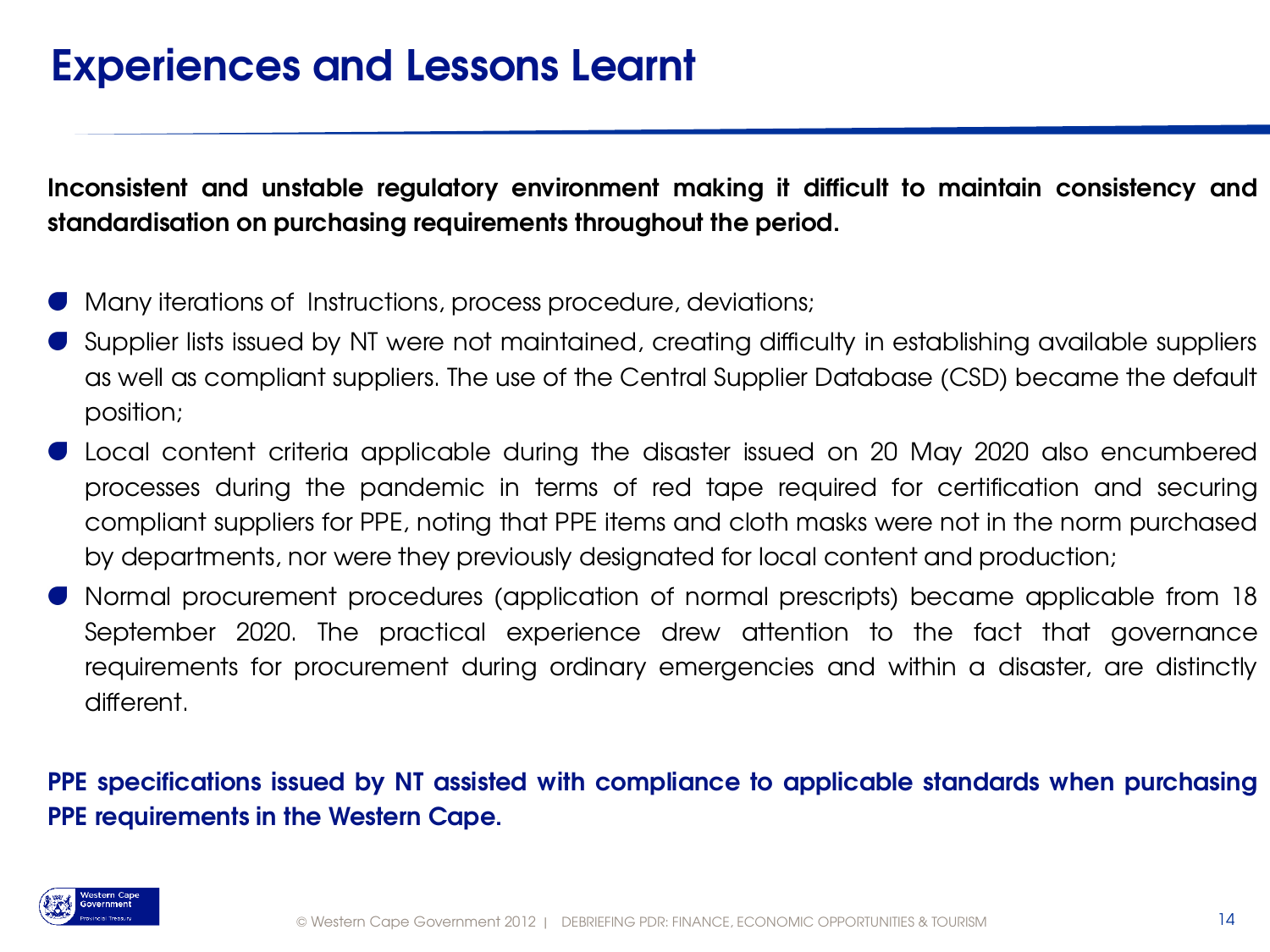

# Experiences and Lessons Learnt
Inconsistent and unstable regulatory environment making it difficult to maintain consistency and standardisation on purchasing requirements throughout the period.

Many iterations of  Instructions, process procedure, deviations;
Supplier lists issued by NT were not maintained, creating difficulty in establishing available suppliers as well as compliant suppliers. The use of the Central Supplier Database (CSD) became the default position;
Local content criteria applicable during the disaster issued on 20 May 2020 also encumbered processes during the pandemic in terms of red tape required for certification and securing compliant suppliers for PPE, noting that PPE items and cloth masks were not in the norm purchased by departments, nor were they previously designated for local content and production;
Normal procurement procedures (application of normal prescripts) became applicable from 18 September 2020. The practical experience drew attention to the fact that governance requirements for procurement during ordinary emergencies and within a disaster, are distinctly different.

PPE specifications issued by NT assisted with compliance to applicable standards when purchasing PPE requirements in the Western Cape.
DEBRIEFING PDR: FINANCE, ECONOMIC OPPORTUNITIES & TOURISM
14